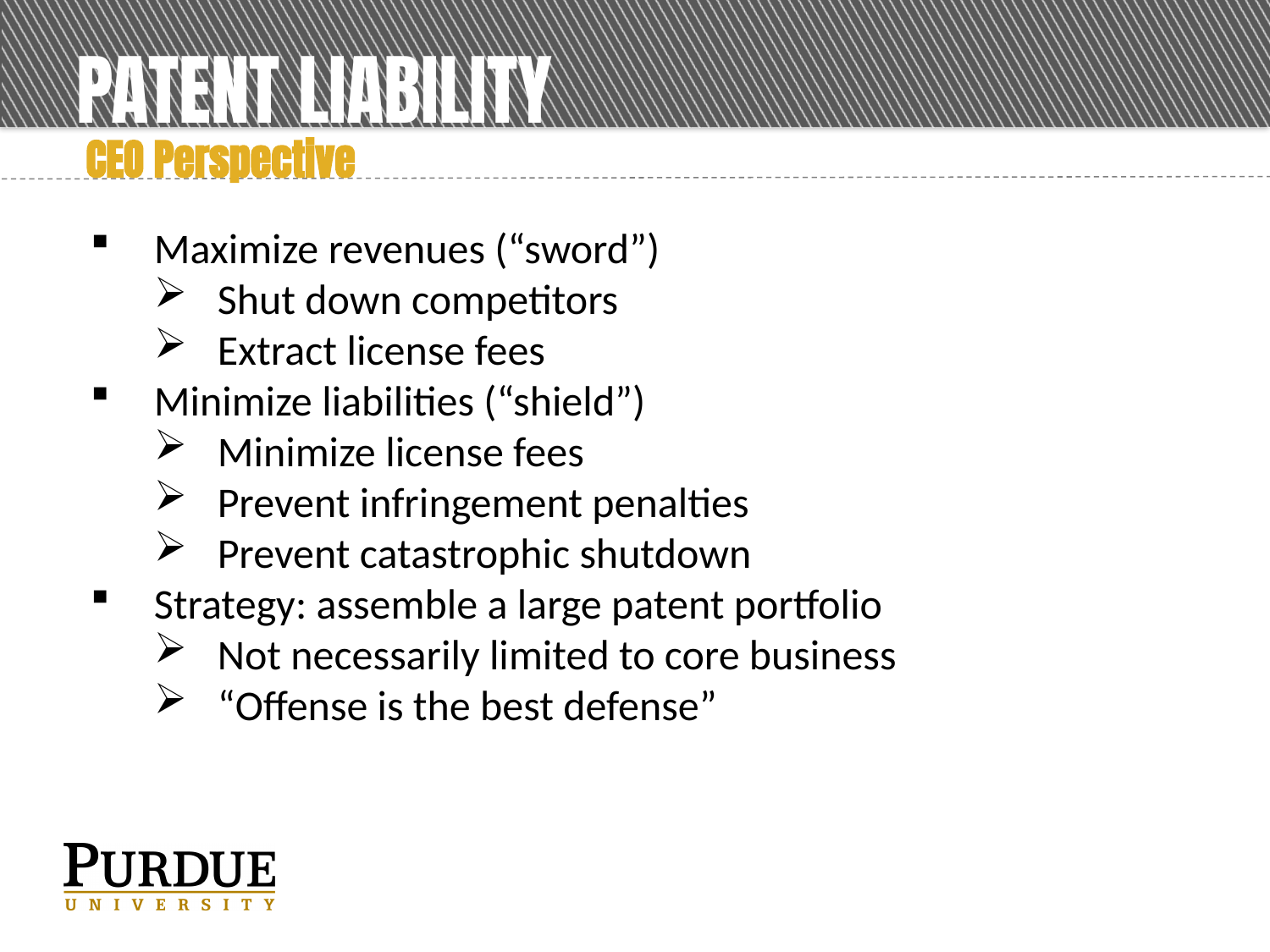

# PATENT LIABILITY
 CEO Perspective
Maximize revenues (“sword”)
Shut down competitors
Extract license fees
Minimize liabilities (“shield”)
Minimize license fees
Prevent infringement penalties
Prevent catastrophic shutdown
Strategy: assemble a large patent portfolio
Not necessarily limited to core business
“Offense is the best defense”